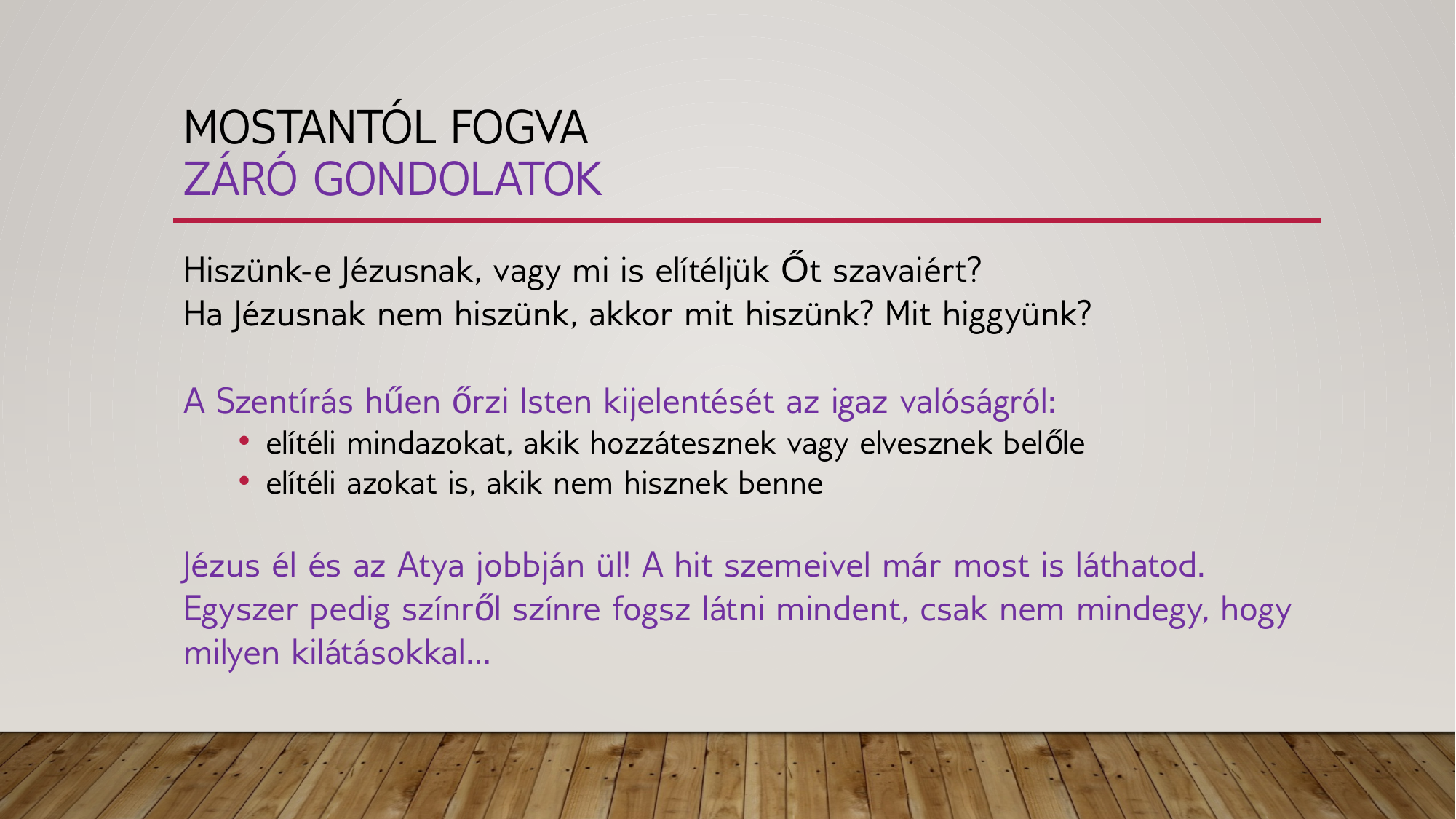

# Mostantól fogva záró gondolatok
Hiszünk-e Jézusnak, vagy mi is elítéljük Őt szavaiért?
Ha Jézusnak nem hiszünk, akkor mit hiszünk? Mit higgyünk?

A Szentírás hűen őrzi Isten kijelentését az igaz valóságról:
elítéli mindazokat, akik hozzátesznek vagy elvesznek belőle
elítéli azokat is, akik nem hisznek benne

Jézus él és az Atya jobbján ül! A hit szemeivel már most is láthatod.
Egyszer pedig színről színre fogsz látni mindent, csak nem mindegy, hogy milyen kilátásokkal…